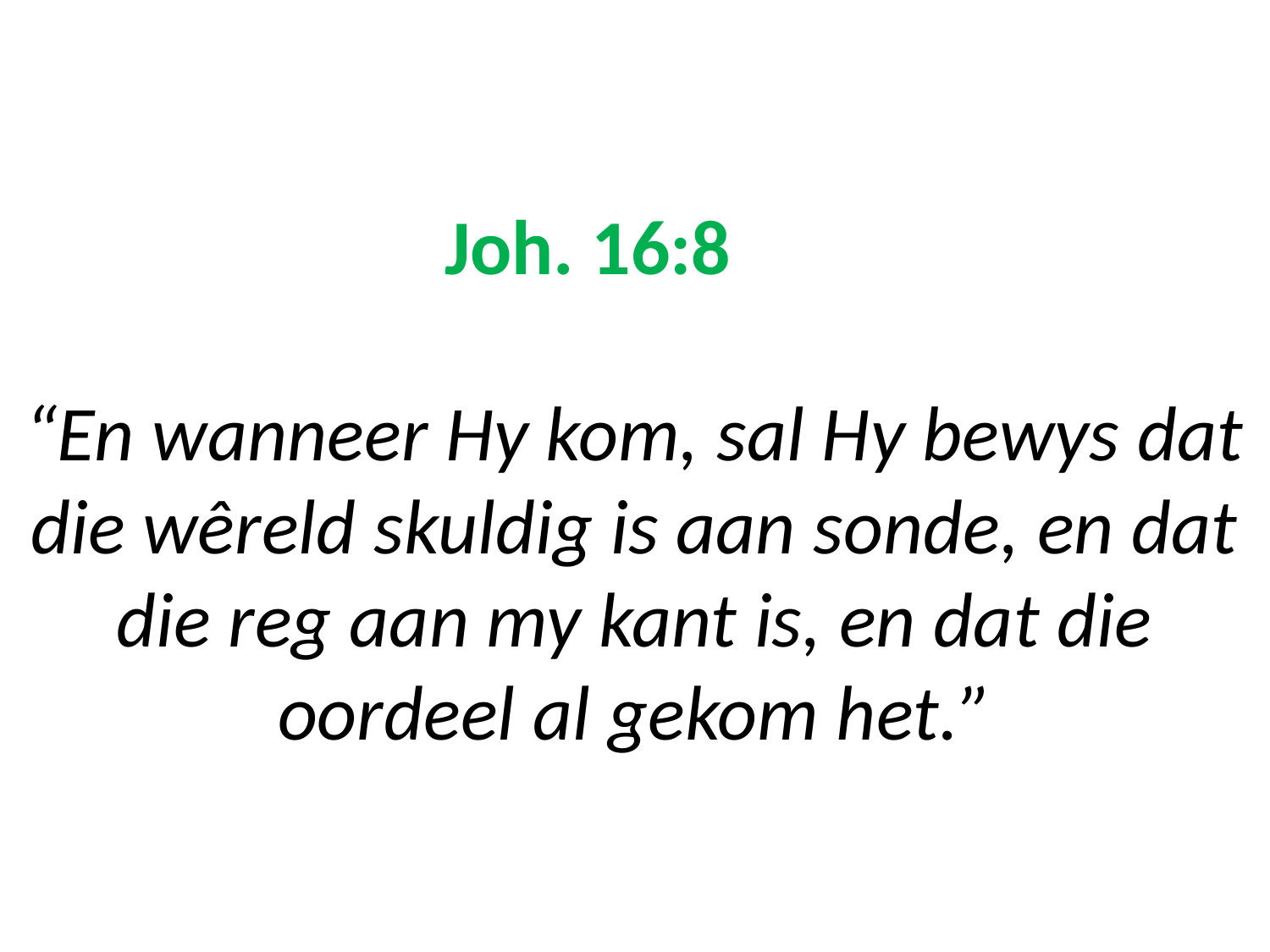

# Joh. 16:8 “En wanneer Hy kom, sal Hy bewys dat die wêreld skuldig is aan sonde, en dat die reg aan my kant is, en dat die oordeel al gekom het.”